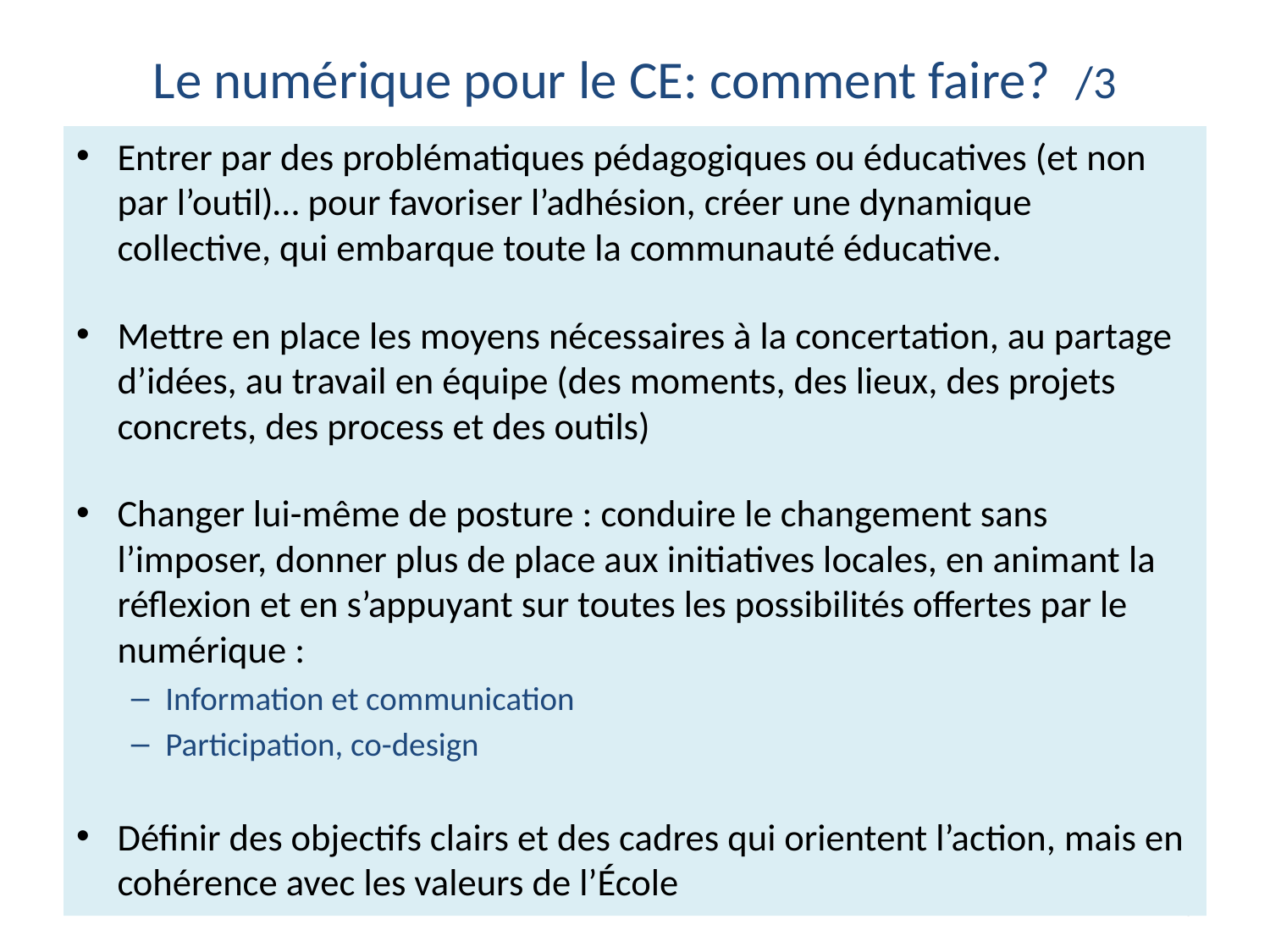

# Le numérique pour le CE: comment faire?  /3
Entrer par des problématiques pédagogiques ou éducatives (et non par l’outil)… pour favoriser l’adhésion, créer une dynamique collective, qui embarque toute la communauté éducative.

Mettre en place les moyens nécessaires à la concertation, au partage d’idées, au travail en équipe (des moments, des lieux, des projets concrets, des process et des outils)

Changer lui-même de posture : conduire le changement sans l’imposer, donner plus de place aux initiatives locales, en animant la réflexion et en s’appuyant sur toutes les possibilités offertes par le numérique :
Information et communication
Participation, co-design

Définir des objectifs clairs et des cadres qui orientent l’action, mais en cohérence avec les valeurs de l’École

16